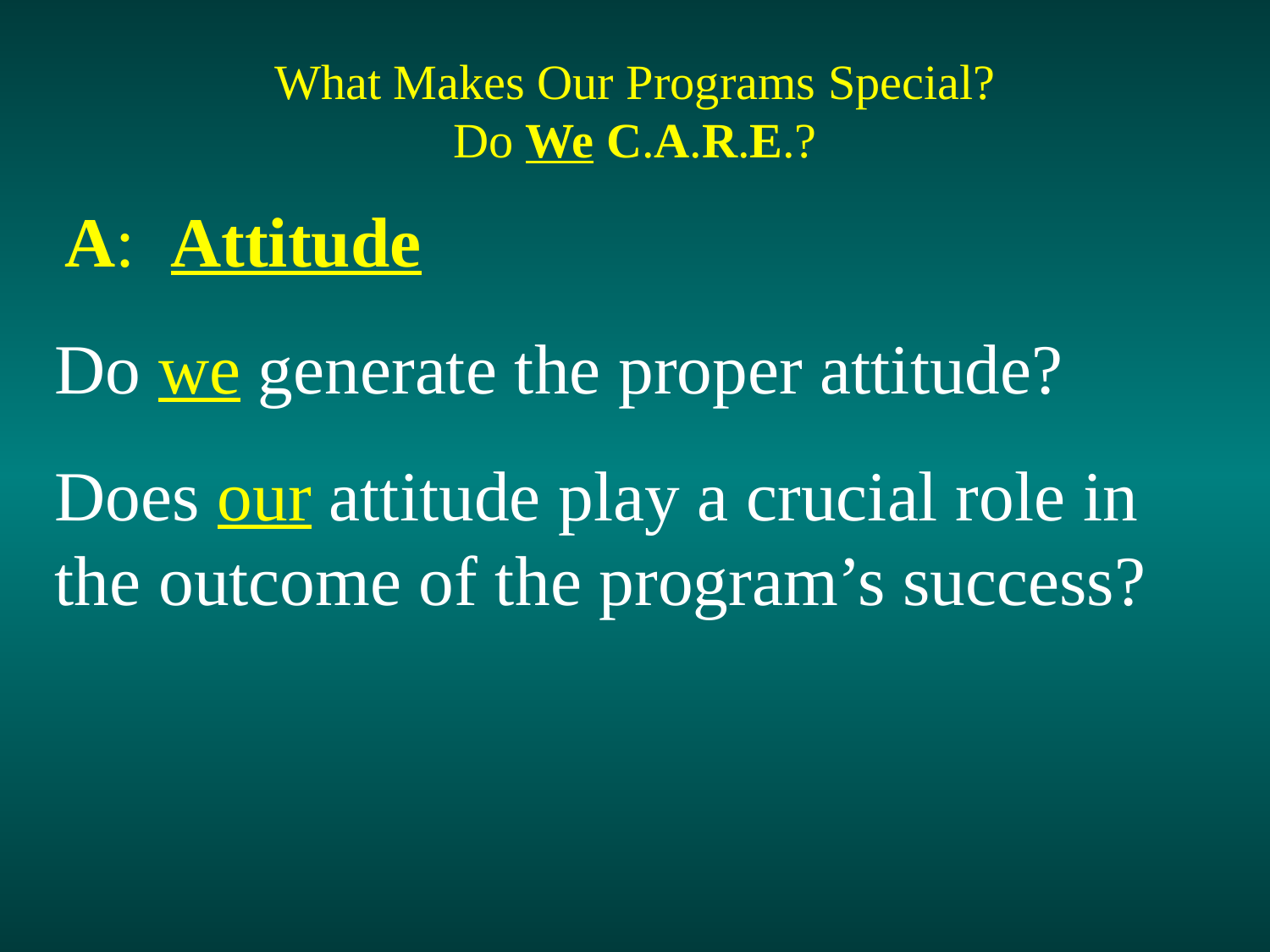

What Makes Our Programs Special?
Do We C.A.R.E.?
   A:  Attitude
Do we generate the proper attitude?

Does our attitude play a crucial role in the outcome of the program’s success?